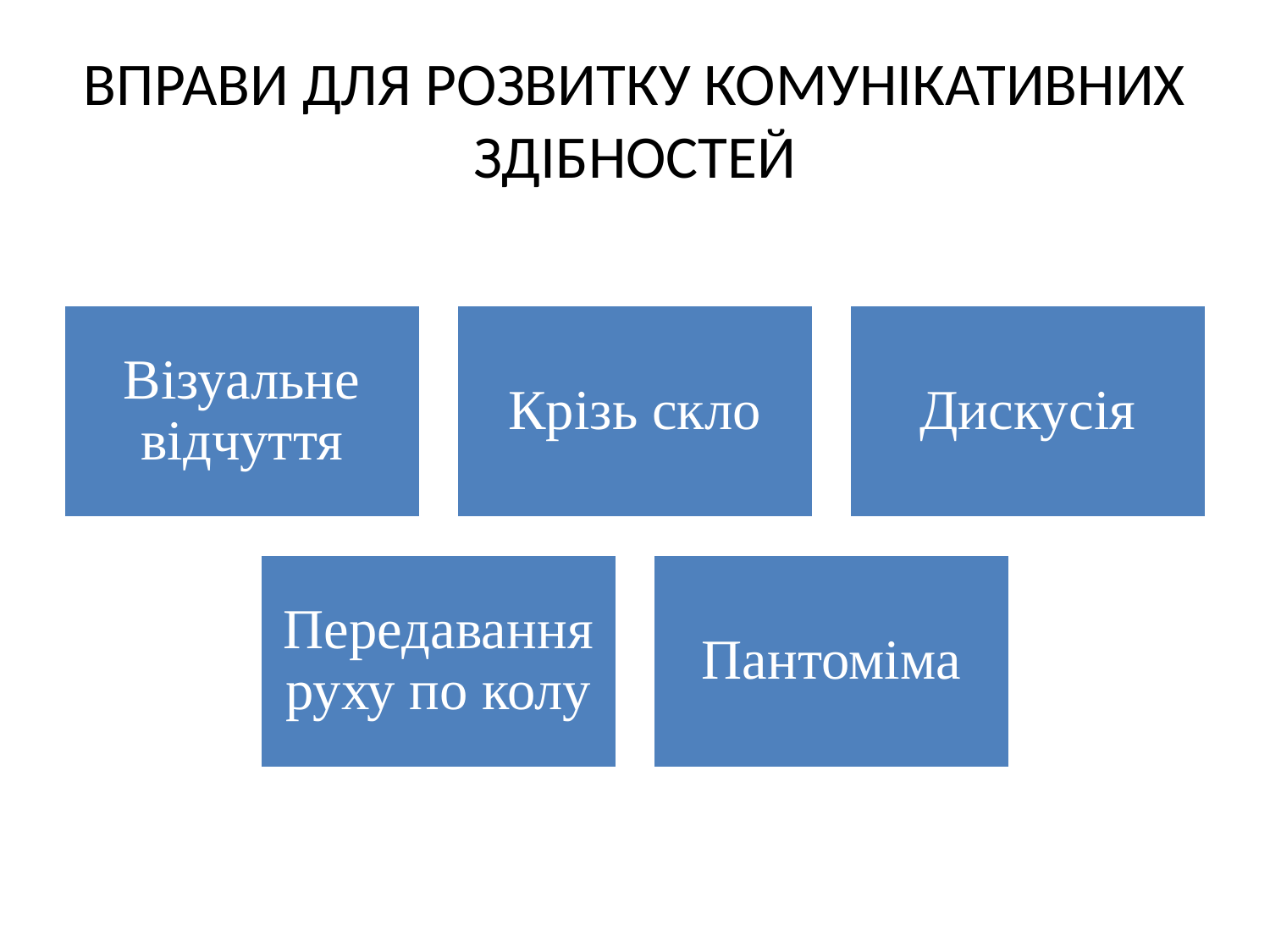

# ВПРАВИ ДЛЯ РОЗВИТКУ КОМУНІКАТИВНИХ ЗДІБНОСТЕЙ
Візуальне відчуття
Крізь скло
Дискусія
Передавання руху по колу
Пантоміма